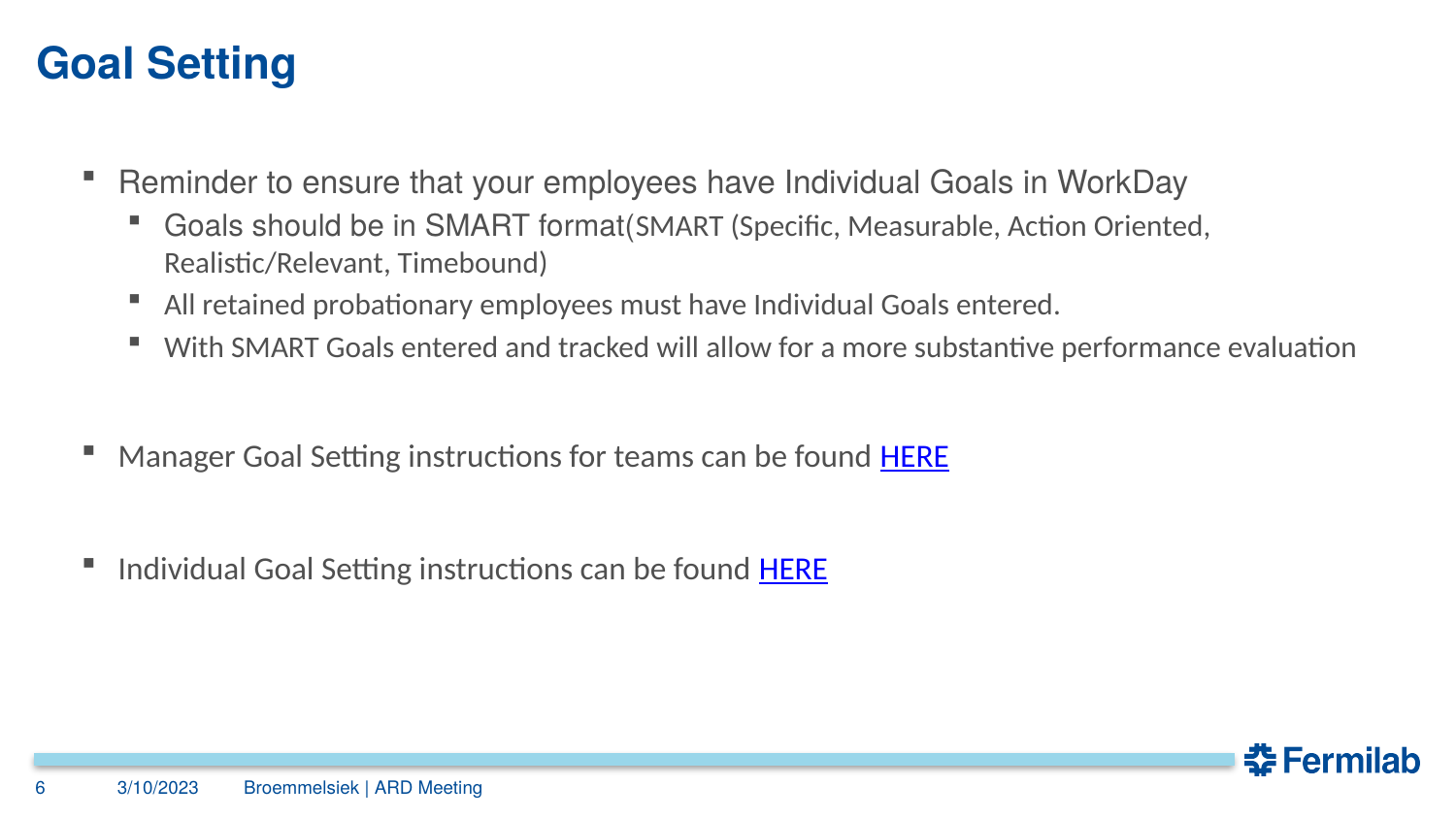

# Goal Setting

Reminder to ensure that your employees have Individual Goals in WorkDay
Goals should be in SMART format(SMART (Specific, Measurable, Action Oriented, Realistic/Relevant, Timebound)
All retained probationary employees must have Individual Goals entered.
With SMART Goals entered and tracked will allow for a more substantive performance evaluation

Manager Goal Setting instructions for teams can be found HERE

Individual Goal Setting instructions can be found HERE

6
3/10/2023
Broemmelsiek | ARD Meeting